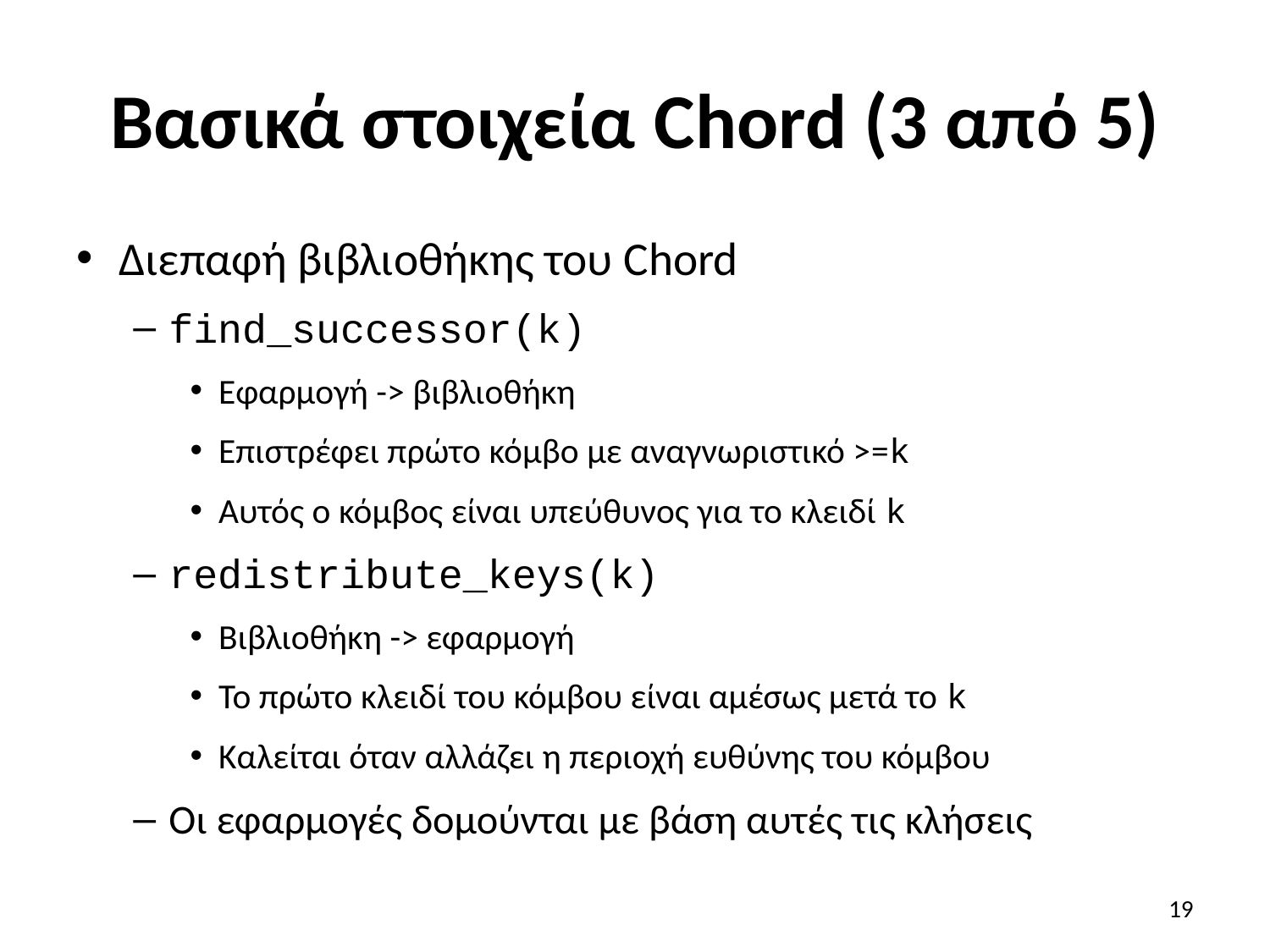

# Βασικά στοιχεία Chord (3 από 5)
Διεπαφή βιβλιοθήκης του Chord
find_successor(k)
Εφαρμογή -> βιβλιοθήκη
Επιστρέφει πρώτο κόμβο με αναγνωριστικό >=k
Αυτός ο κόμβος είναι υπεύθυνος για το κλειδί k
redistribute_keys(k)
Βιβλιοθήκη -> εφαρμογή
Το πρώτο κλειδί του κόμβου είναι αμέσως μετά το k
Καλείται όταν αλλάζει η περιοχή ευθύνης του κόμβου
Οι εφαρμογές δομούνται με βάση αυτές τις κλήσεις
19